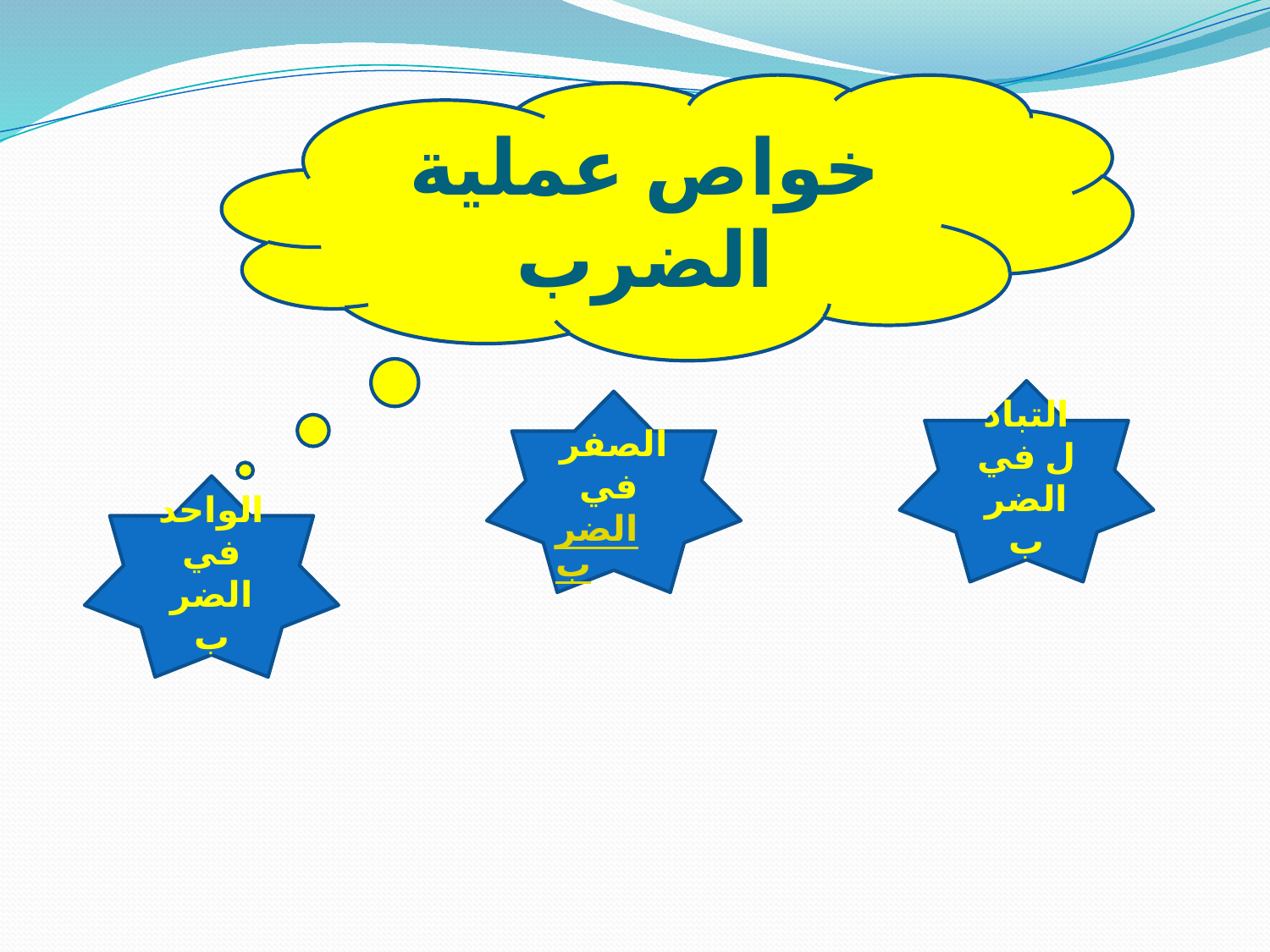

خواص عملية الضرب
التبادل في الضرب
الصفر في الضرب
الواحد في الضرب